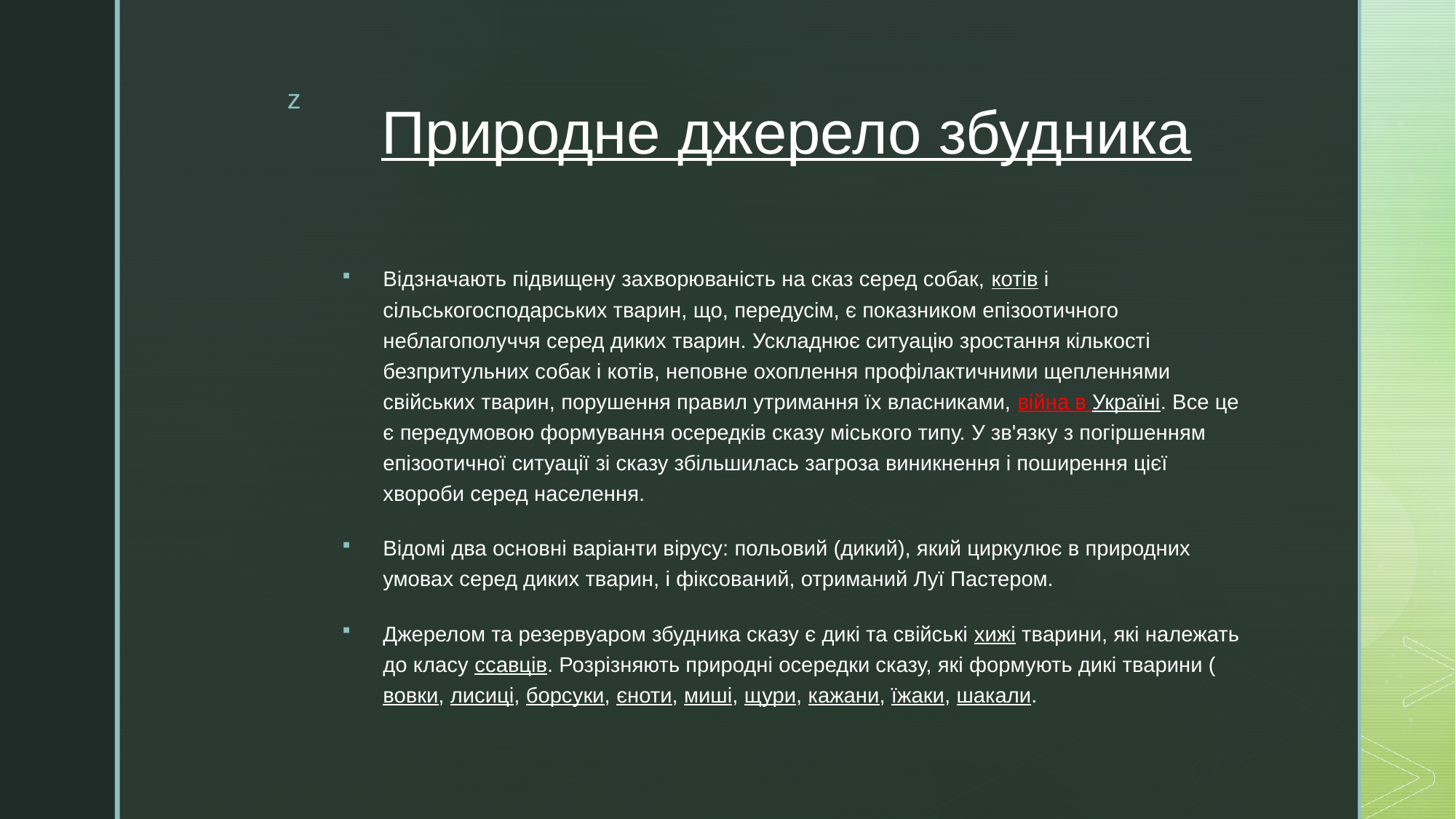

# Природне джерело збудника
Відзначають підвищену захворюваність на сказ серед собак, котів і сільськогосподарських тварин, що, передусім, є показником епізоотичного неблагополуччя серед диких тварин. Ускладнює ситуацію зростання кількості безпритульних собак і котів, неповне охоплення профілактичними щепленнями свійських тварин, порушення правил утримання їх власниками, війна в Україні. Все це є передумовою формування осередків сказу міського типу. У зв'язку з погіршенням епізоотичної ситуації зі сказу збільшилась загроза виникнення і поширення цієї хвороби серед населення.
Відомі два основні варіанти вірусу: польовий (дикий), який циркулює в природних умовах серед диких тварин, і фіксований, отриманий Луї Пастером.
Джерелом та резервуаром збудника сказу є дикі та свійські хижі тварини, які належать до класу ссавців. Розрізняють природні осередки сказу, які формують дикі тварини (вовки, лисиці, борсуки, єноти, миші, щури, кажани, їжаки, шакали.